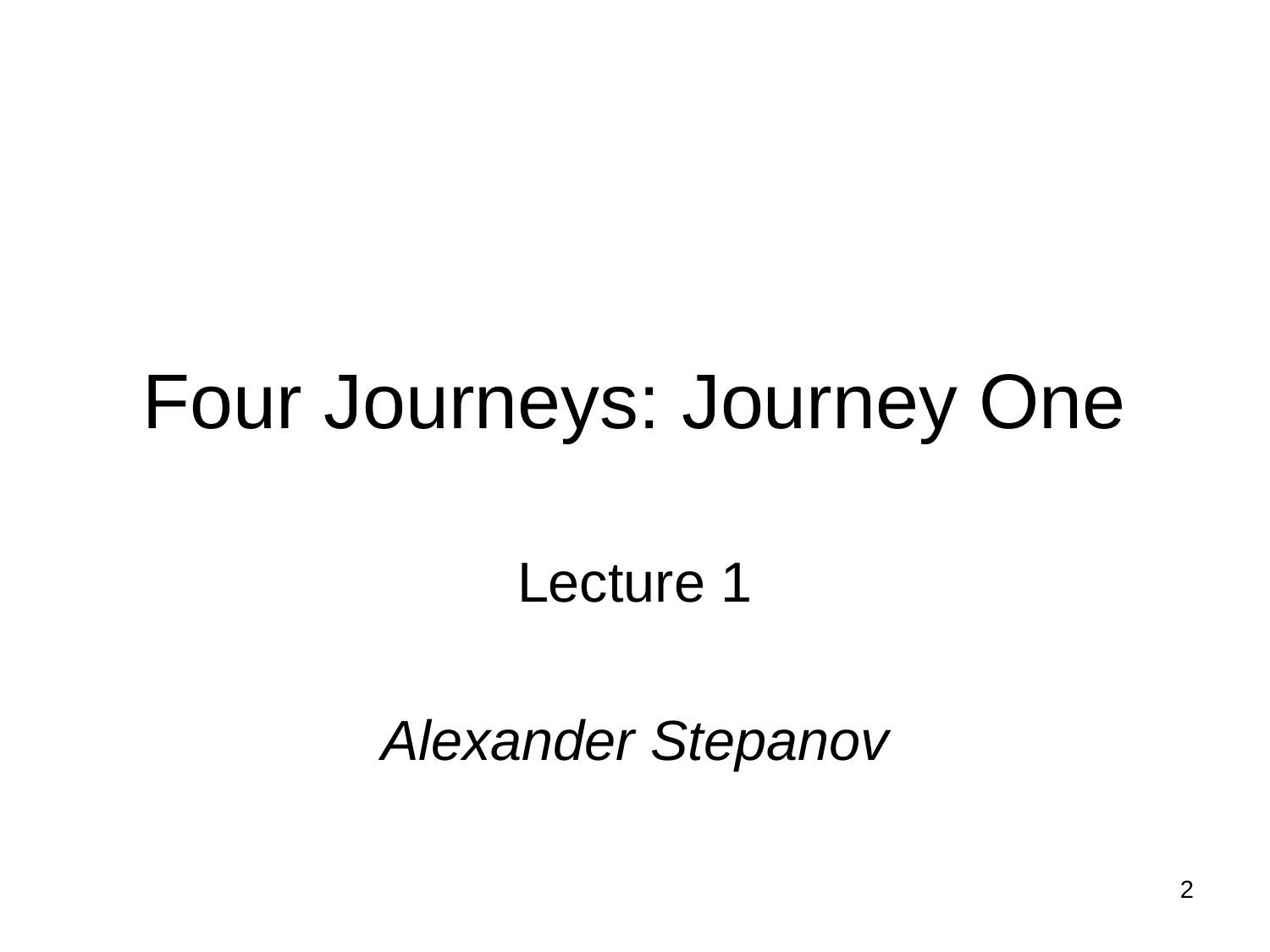

# Four Journeys: Journey One
Lecture 1

Alexander Stepanov
2